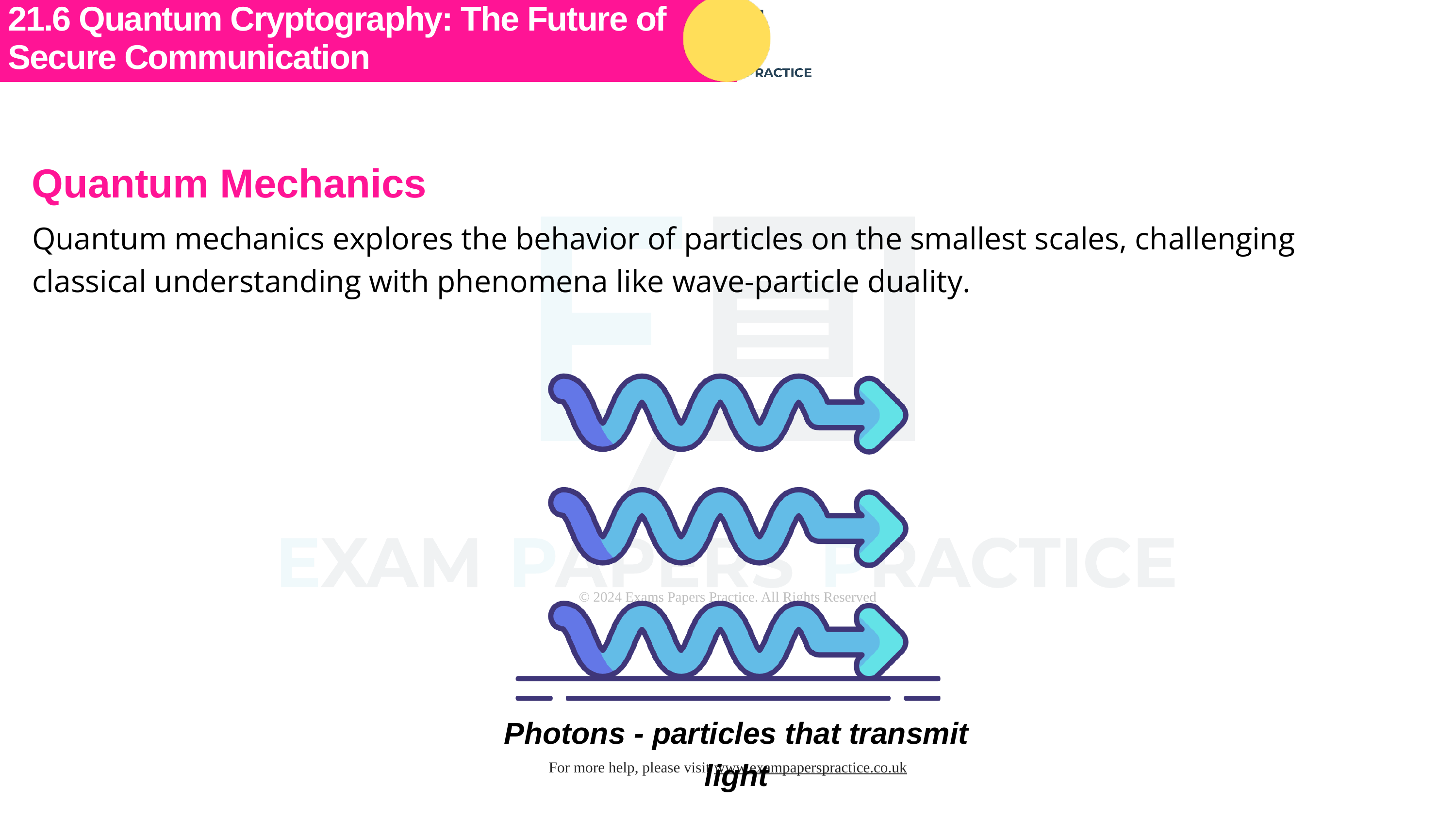

21.6 Quantum Cryptography: The Future of Secure Communication
Subtopic 1
Quantum Mechanics
Quantum mechanics explores the behavior of particles on the smallest scales, challenging classical understanding with phenomena like wave-particle duality.

Photons - particles that transmit light